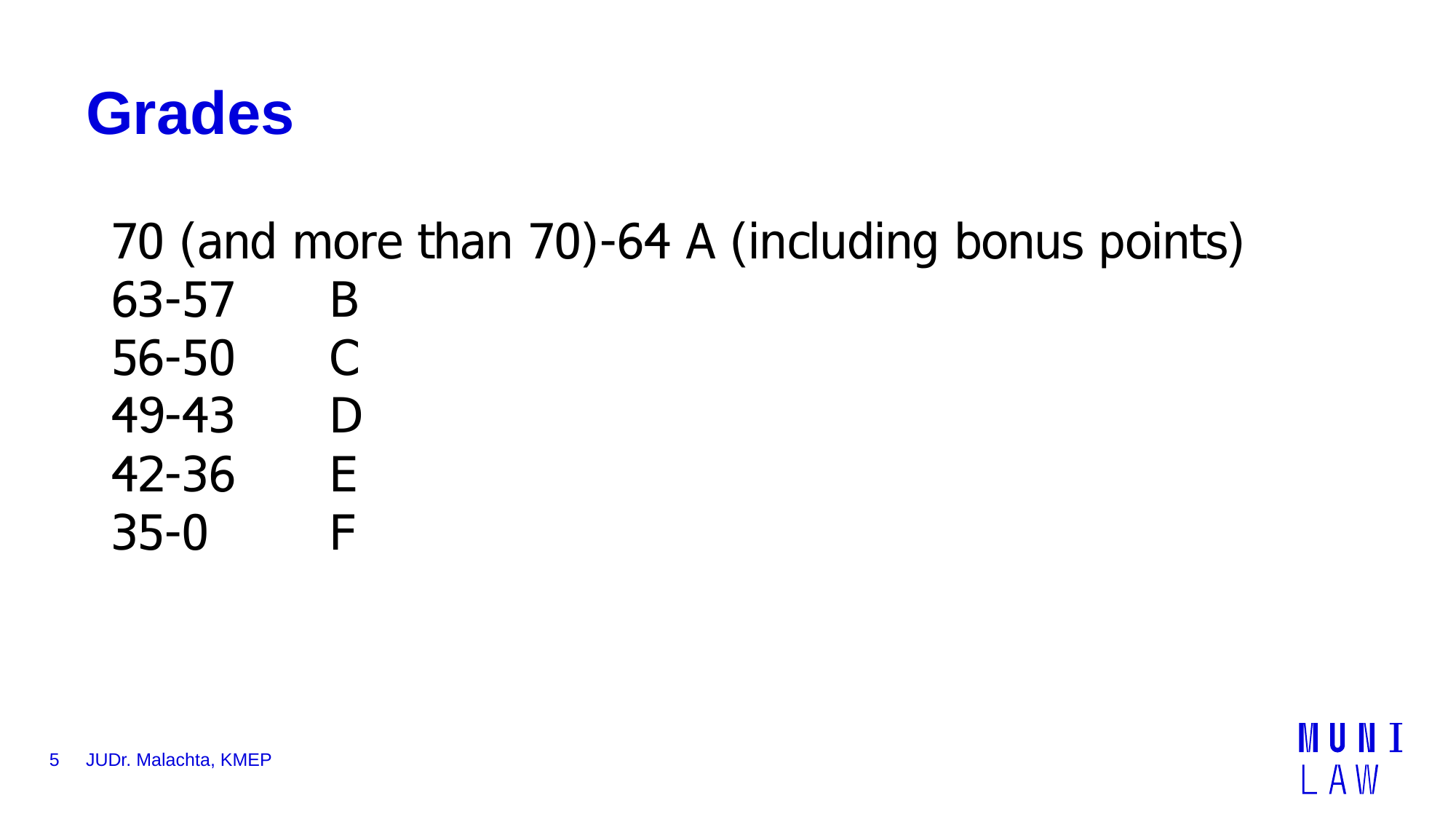

# Grades
70 (and more than 70)-64 A (including bonus points)
63-57	B
56-50	C
49-43	D
42-36	E
35-0		F
5
JUDr. Malachta, KMEP